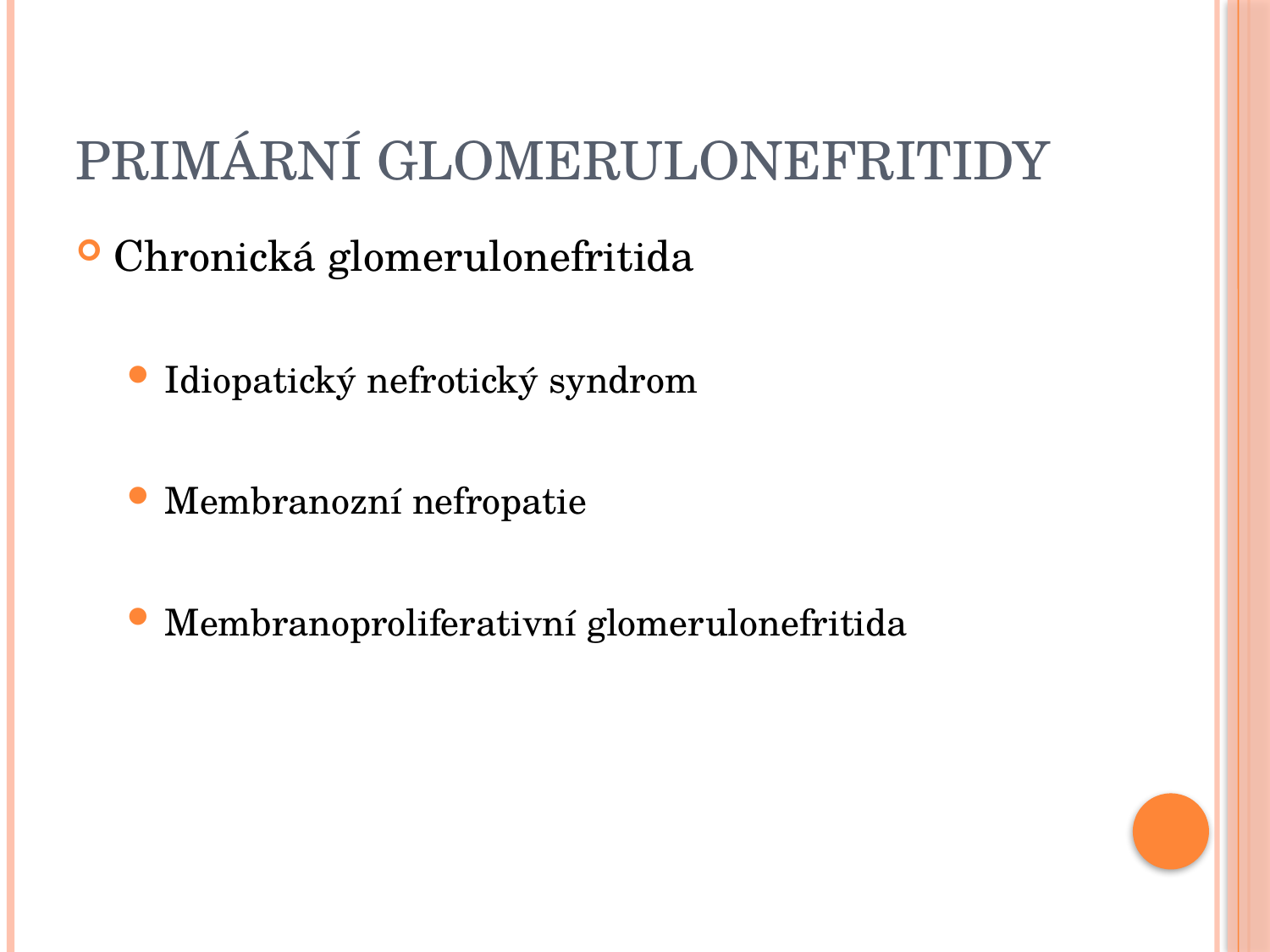

# Primární glomerulonefritidy
Chronická glomerulonefritida

Idiopatický nefrotický syndrom

Membranozní nefropatie

Membranoproliferativní glomerulonefritida